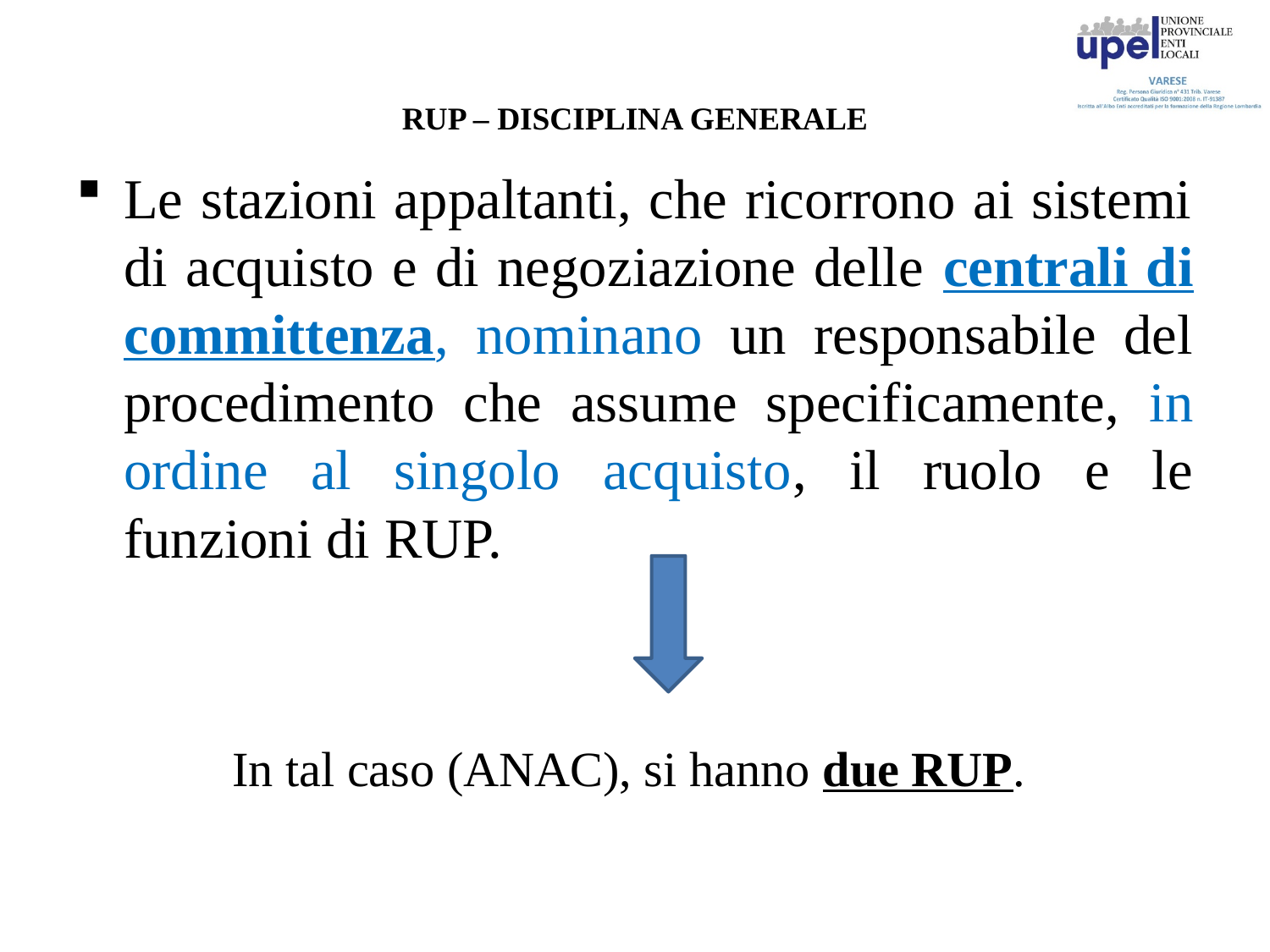

# RUP – DISCIPLINA GENERALE
Le stazioni appaltanti, che ricorrono ai sistemi di acquisto e di negoziazione delle centrali di committenza, nominano un responsabile del procedimento che assume specificamente, in ordine al singolo acquisto, il ruolo e le funzioni di RUP.

In tal caso (ANAC), si hanno due RUP.